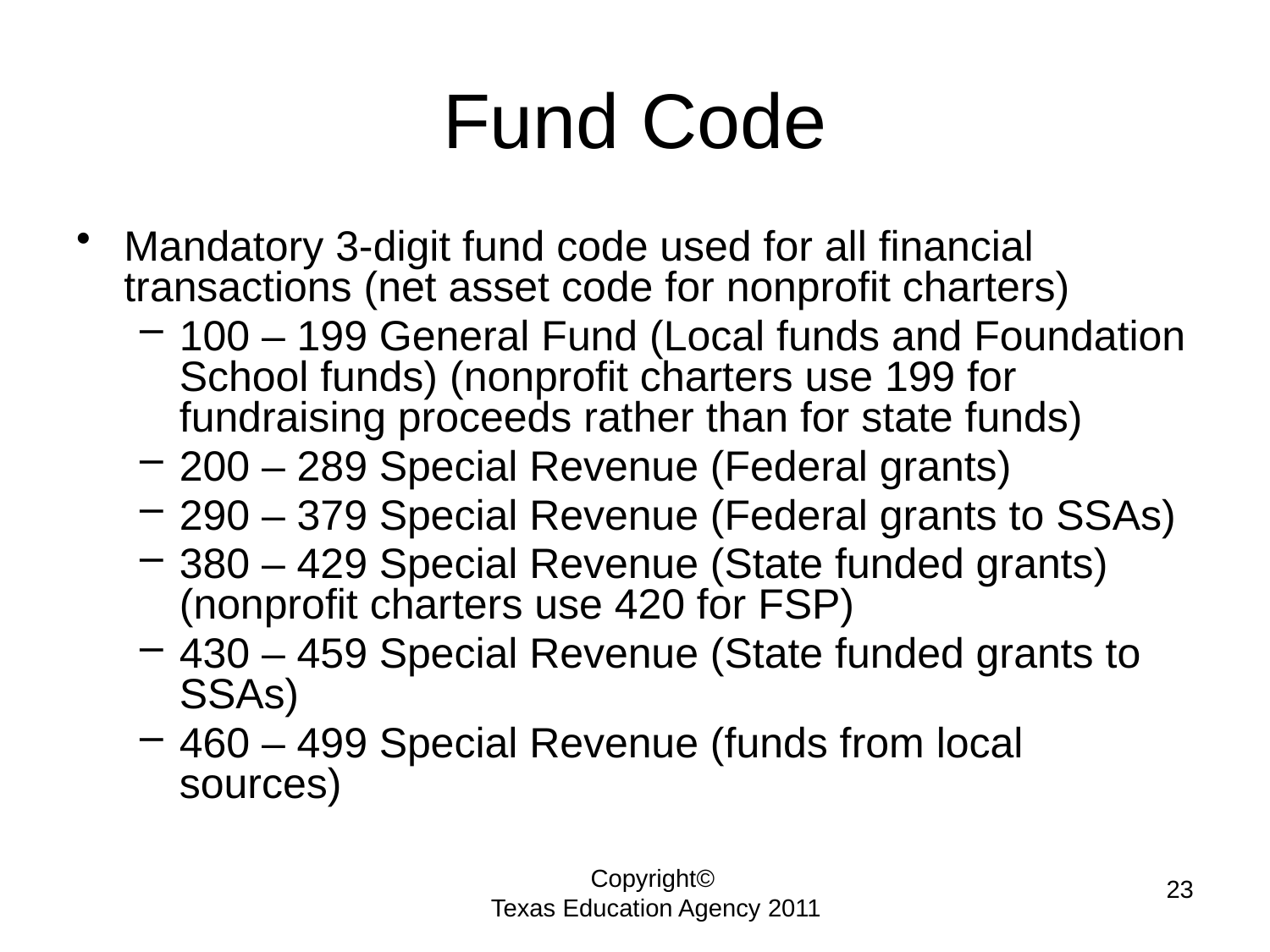

# Fund Code
Mandatory 3-digit fund code used for all financial transactions (net asset code for nonprofit charters)
100 – 199 General Fund (Local funds and Foundation School funds) (nonprofit charters use 199 for fundraising proceeds rather than for state funds)
200 – 289 Special Revenue (Federal grants)
290 – 379 Special Revenue (Federal grants to SSAs)
380 – 429 Special Revenue (State funded grants) (nonprofit charters use 420 for FSP)
430 – 459 Special Revenue (State funded grants to SSAs)
460 – 499 Special Revenue (funds from local sources)

23